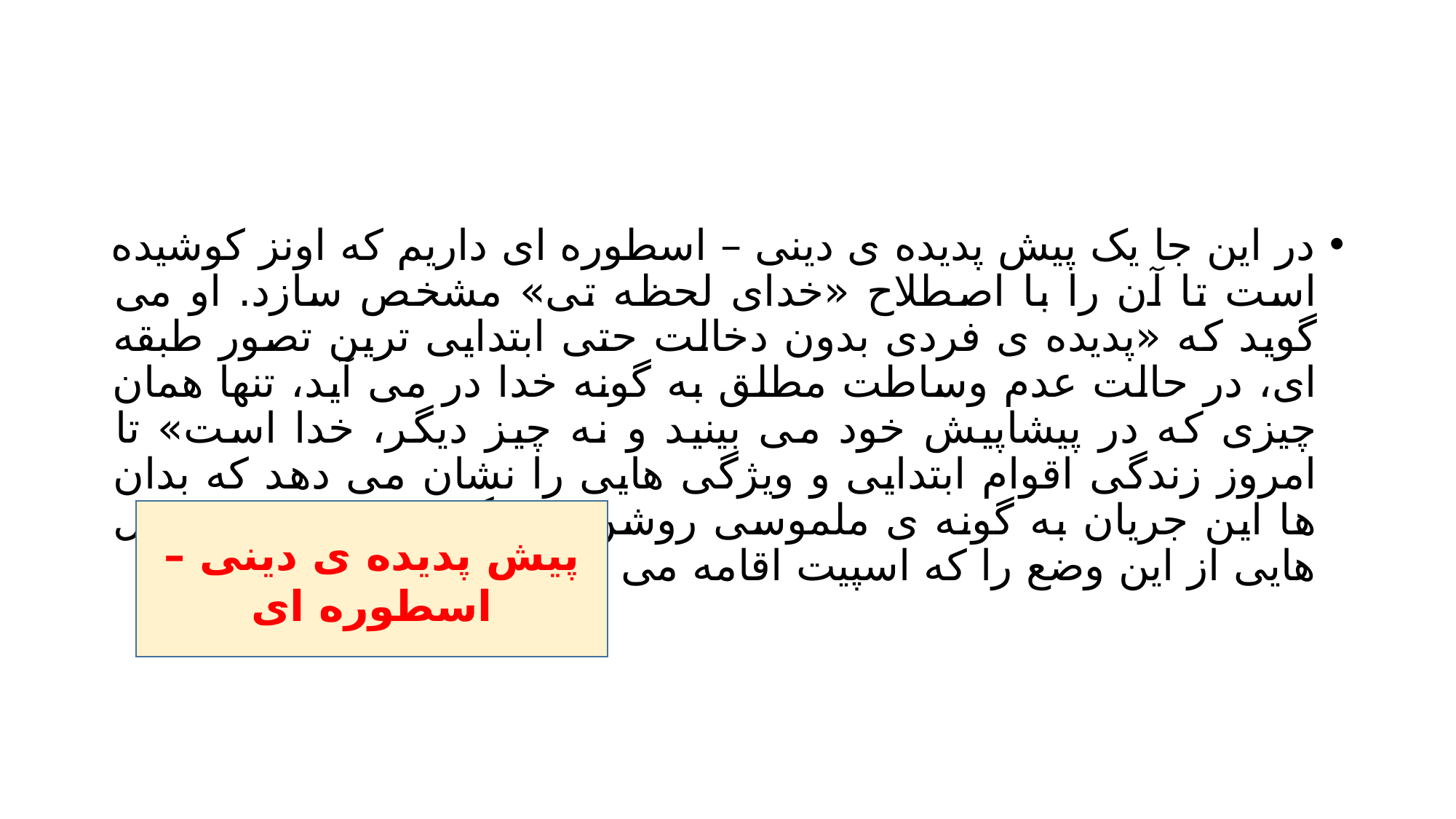

#
در این جا یک پیش پدیده ی دینی – اسطوره ای داریم که اونز کوشیده است تا آن را با اصطلاح «خدای لحظه تی» مشخص سازد. او می گوید که «پدیده ی فردی بدون دخالت حتی ابتدایی ترین تصور طبقه ای، در حالت عدم وساطت مطلق به گونه خدا در می آید، تنها همان چیزی که در پیشاپیش خود می بینید و نه چیز دیگر، خدا است» تا امروز زندگی اقوام ابتدایی و ویژگی هایی را نشان می دهد که بدان ها این جریان به گونه ی ملموسی روشن می گردد. می توانیم مثال هایی از این وضع را که اسپیت اقامه می کند فرا یادآوریم.
پیش پدیده ی دینی – اسطوره ای